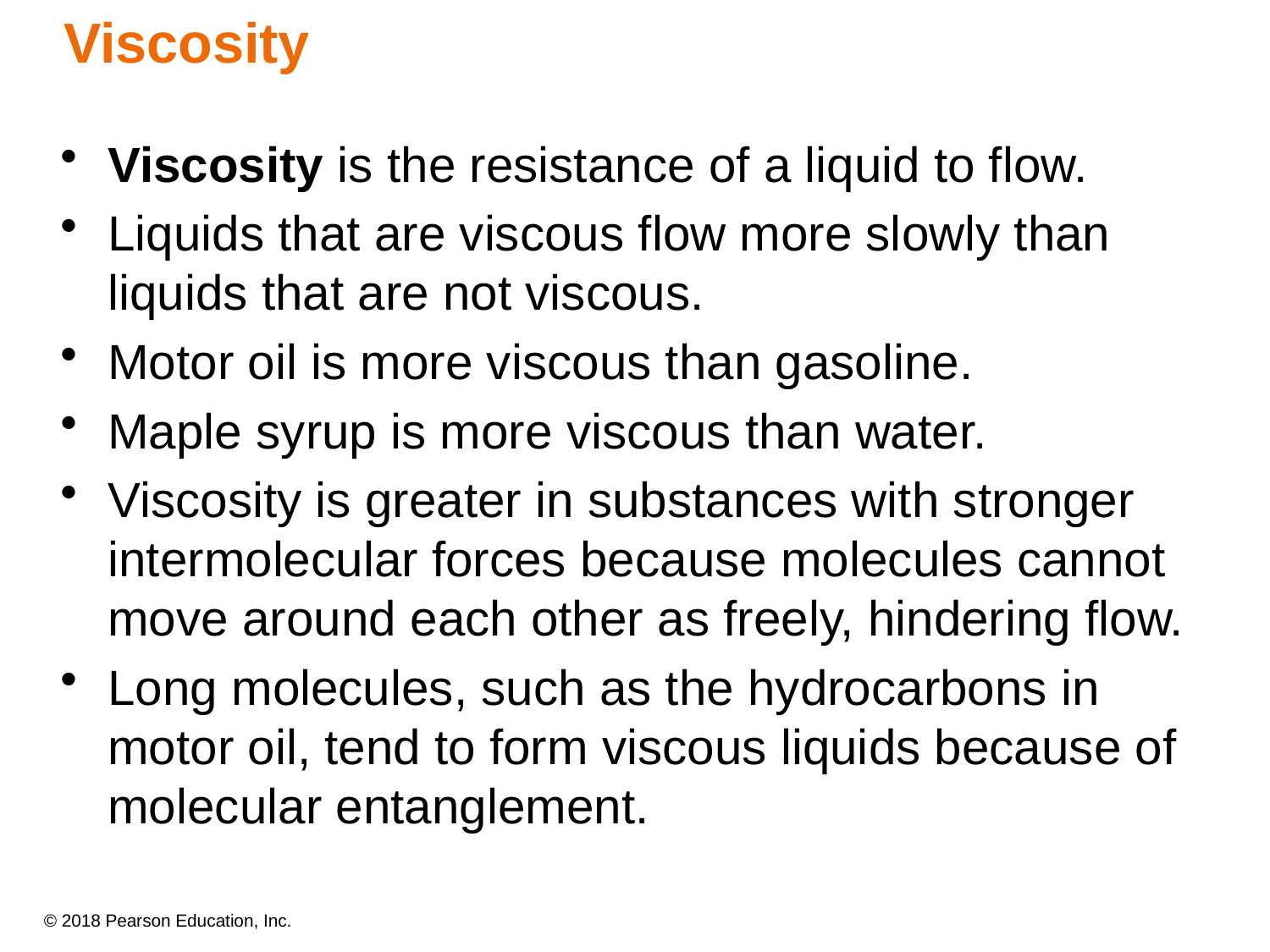

# Viscosity
Viscosity is the resistance of a liquid to flow.
Liquids that are viscous flow more slowly than liquids that are not viscous.
Motor oil is more viscous than gasoline.
Maple syrup is more viscous than water.
Viscosity is greater in substances with stronger intermolecular forces because molecules cannot move around each other as freely, hindering flow.
Long molecules, such as the hydrocarbons in motor oil, tend to form viscous liquids because of molecular entanglement.